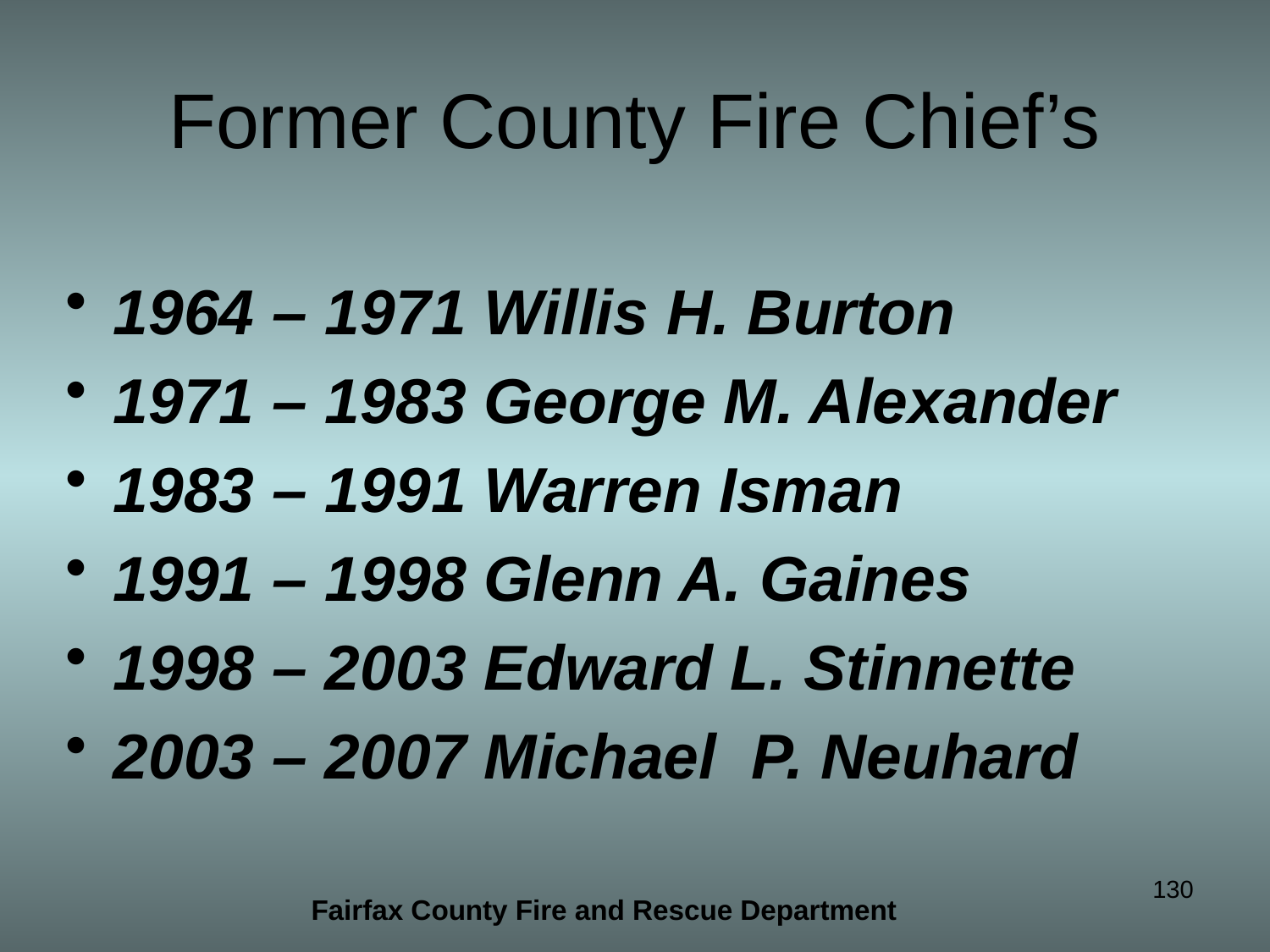

# Former County Fire Chief’s
1964 – 1971 Willis H. Burton
1971 – 1983 George M. Alexander
1983 – 1991 Warren Isman
1991 – 1998 Glenn A. Gaines
1998 – 2003 Edward L. Stinnette
2003 – 2007 Michael  P. Neuhard

130